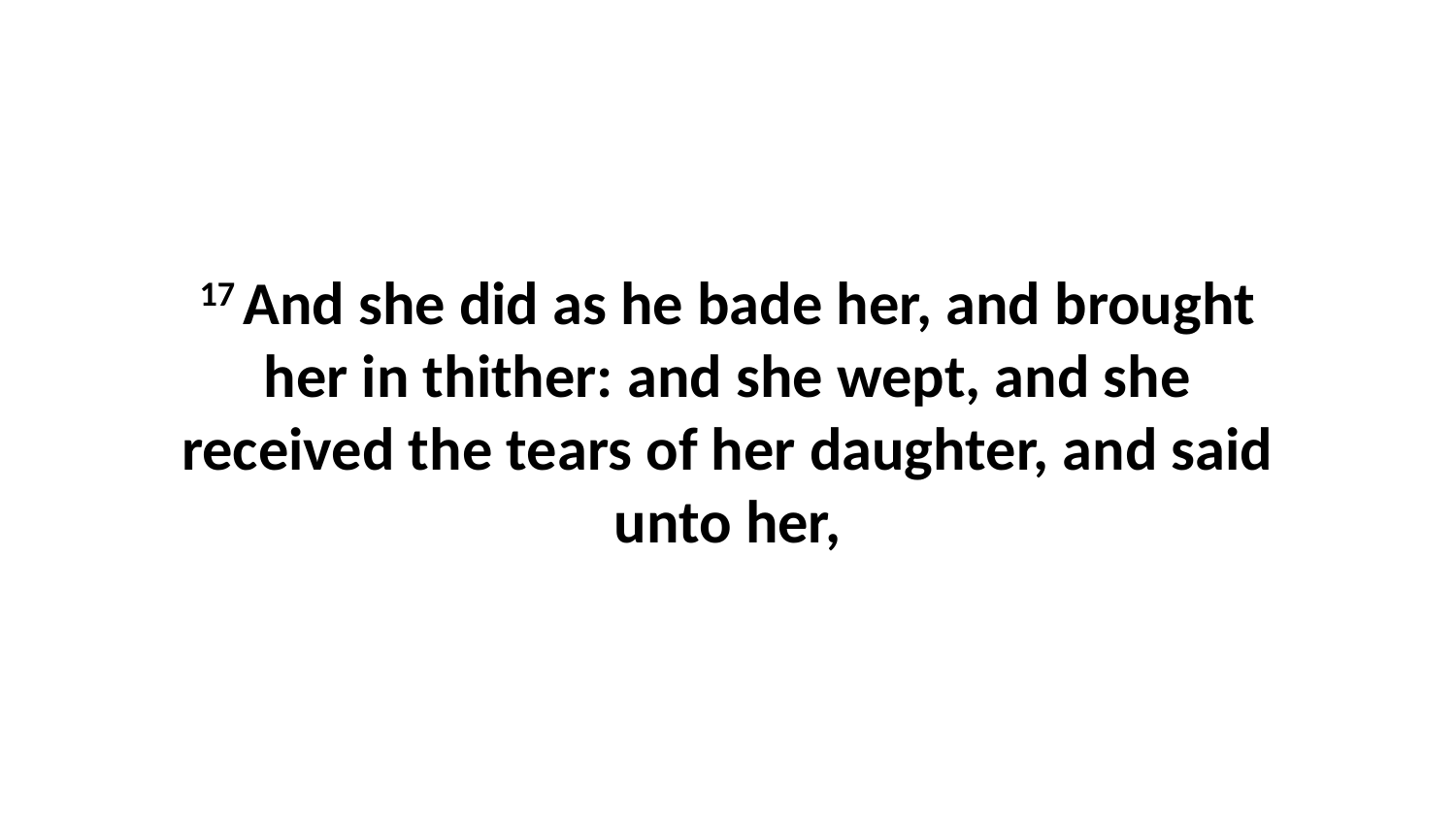

17 And she did as he bade her, and brought her in thither: and she wept, and she received the tears of her daughter, and said unto her,